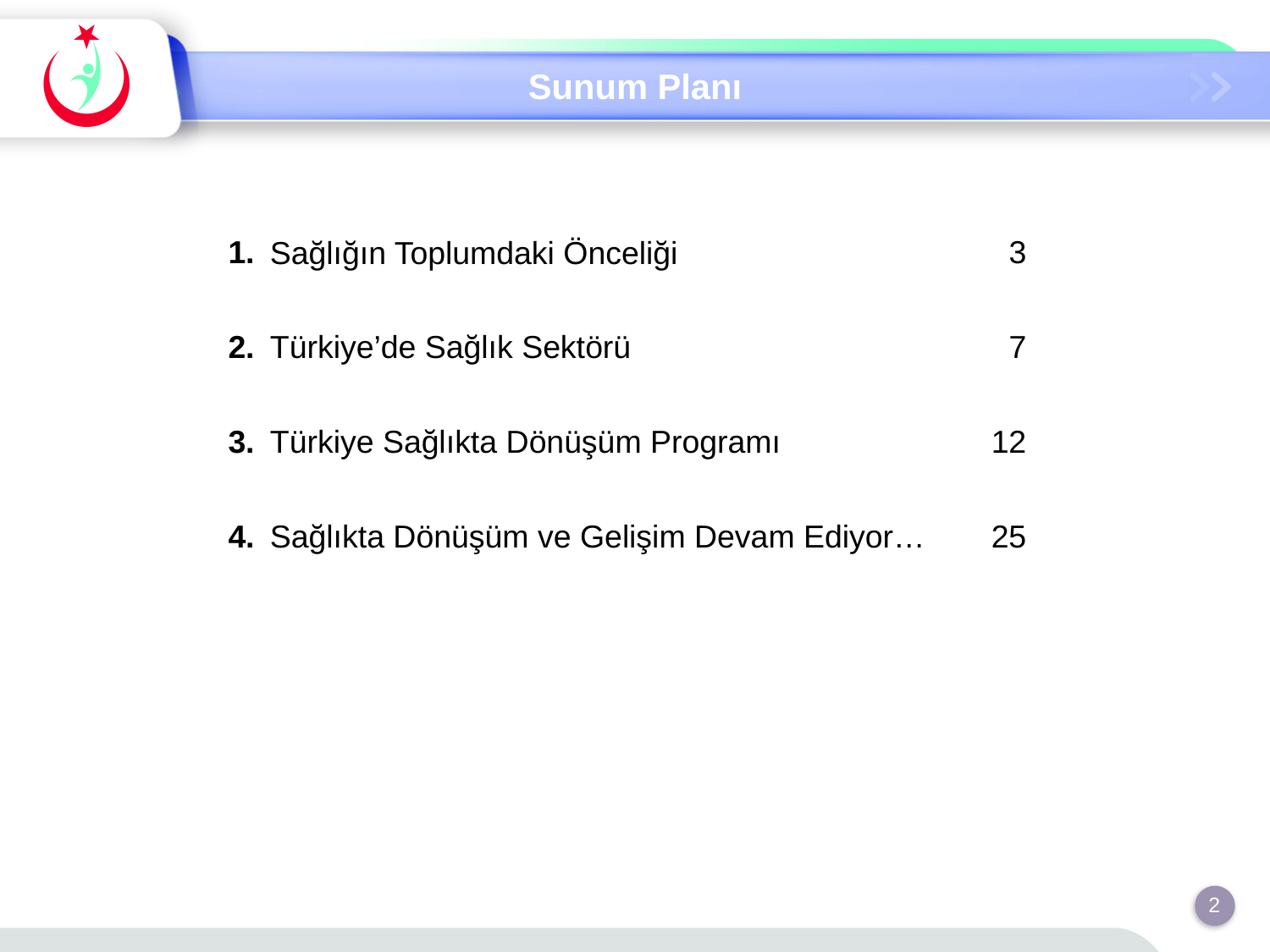

Sunum Planı
1.

2.

3.

4.
3

7

12

25
Sağlığın Toplumdaki Önceliği

Türkiye’de Sağlık Sektörü

Türkiye Sağlıkta Dönüşüm Programı

Sağlıkta Dönüşüm ve Gelişim Devam Ediyor…
2